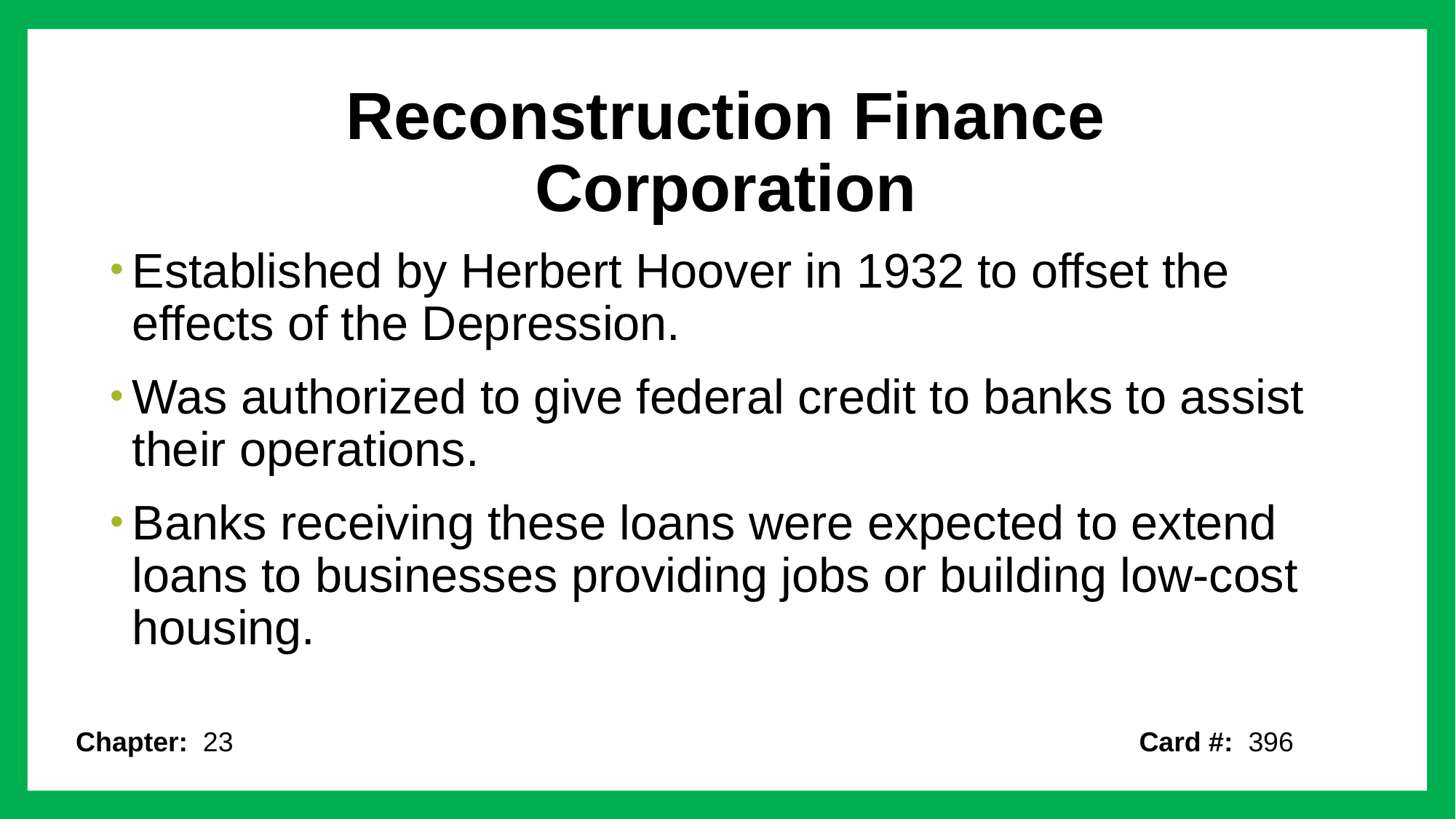

# Reconstruction Finance Corporation
Established by Herbert Hoover in 1932 to offset the effects of the Depression.
Was authorized to give federal credit to banks to assist their operations.
Banks receiving these loans were expected to extend loans to businesses providing jobs or building low-cost housing.
Card #:  396
Chapter:  23